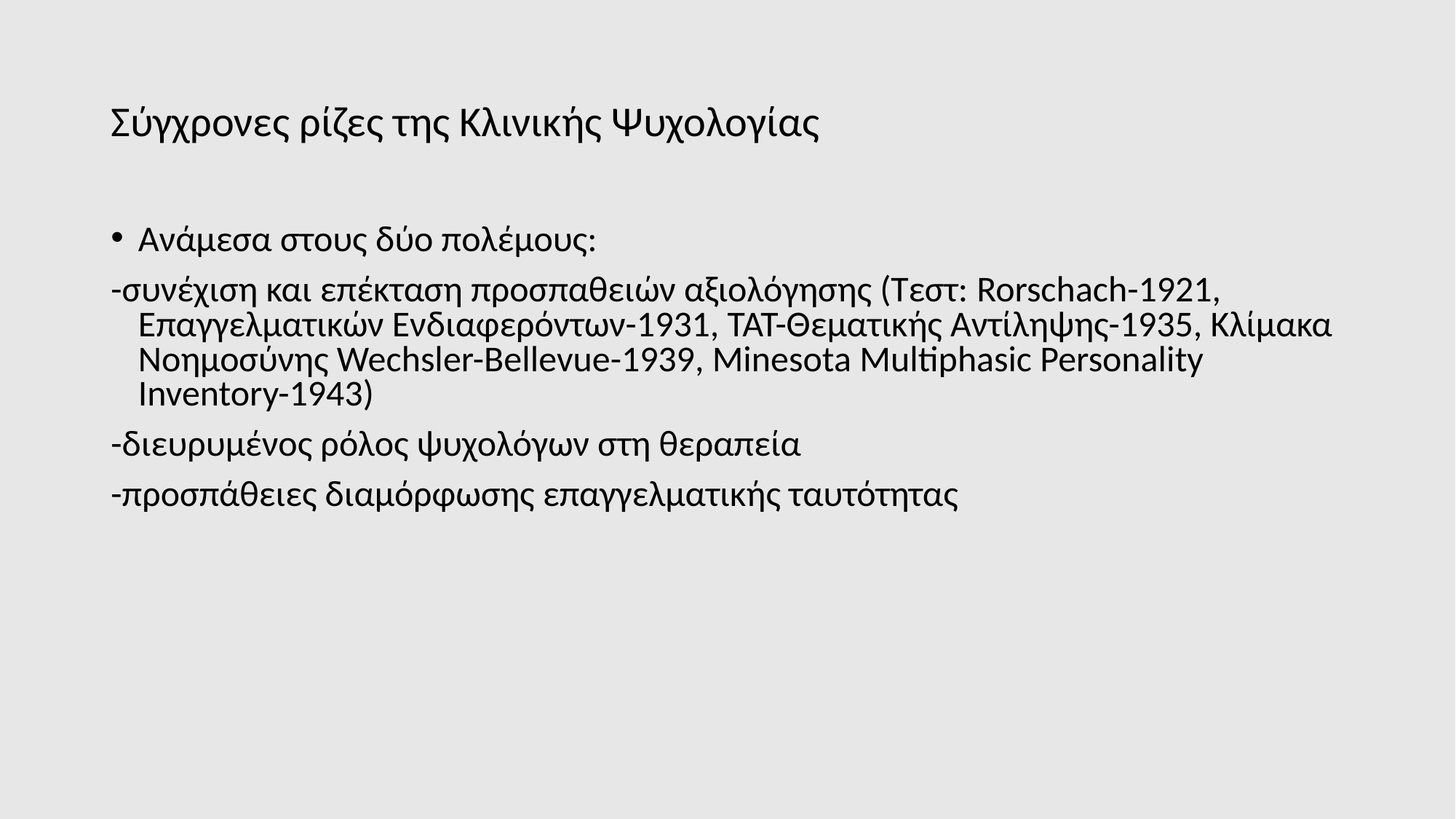

# Σύγχρονες ρίζες της Κλινικής Ψυχολογίας
Ανάμεσα στους δύο πολέμους:
-συνέχιση και επέκταση προσπαθειών αξιολόγησης (Τεστ: Rorschach-1921, Eπαγγελματικών Ενδιαφερόντων-1931, ΤΑΤ-Θεματικής Αντίληψης-1935, Κλίμακα Νοημοσύνης Wechsler-Bellevue-1939, Minesota Multiphasic Personality Inventory-1943)
-διευρυμένος ρόλος ψυχολόγων στη θεραπεία
-προσπάθειες διαμόρφωσης επαγγελματικής ταυτότητας